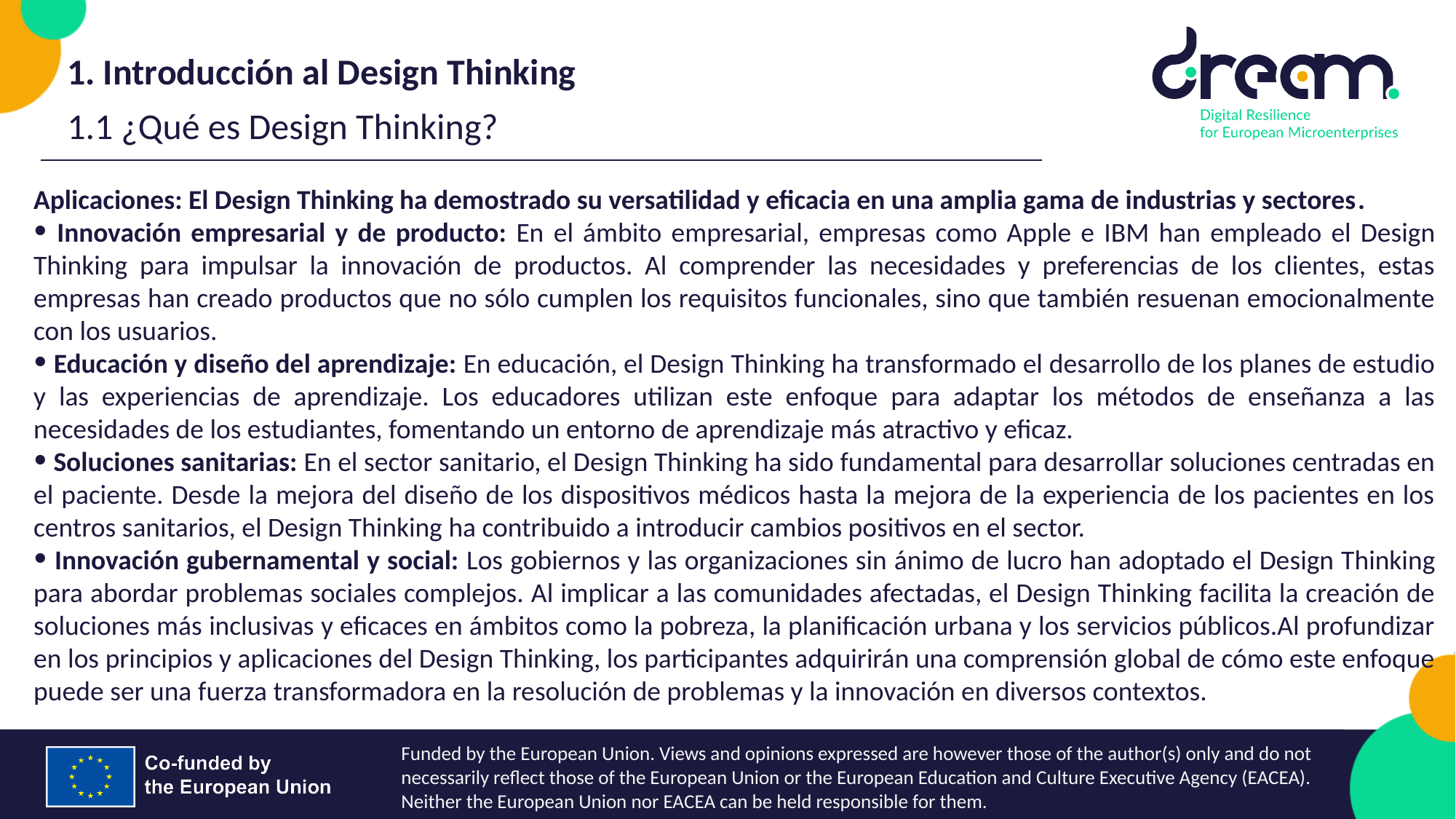

1. Introducción al Design Thinking
1.1 ¿Qué es Design Thinking?
Aplicaciones: El Design Thinking ha demostrado su versatilidad y eficacia en una amplia gama de industrias y sectores.
 Innovación empresarial y de producto: En el ámbito empresarial, empresas como Apple e IBM han empleado el Design Thinking para impulsar la innovación de productos. Al comprender las necesidades y preferencias de los clientes, estas empresas han creado productos que no sólo cumplen los requisitos funcionales, sino que también resuenan emocionalmente con los usuarios.
 Educación y diseño del aprendizaje: En educación, el Design Thinking ha transformado el desarrollo de los planes de estudio y las experiencias de aprendizaje. Los educadores utilizan este enfoque para adaptar los métodos de enseñanza a las necesidades de los estudiantes, fomentando un entorno de aprendizaje más atractivo y eficaz.
 Soluciones sanitarias: En el sector sanitario, el Design Thinking ha sido fundamental para desarrollar soluciones centradas en el paciente. Desde la mejora del diseño de los dispositivos médicos hasta la mejora de la experiencia de los pacientes en los centros sanitarios, el Design Thinking ha contribuido a introducir cambios positivos en el sector.
 Innovación gubernamental y social: Los gobiernos y las organizaciones sin ánimo de lucro han adoptado el Design Thinking para abordar problemas sociales complejos. Al implicar a las comunidades afectadas, el Design Thinking facilita la creación de soluciones más inclusivas y eficaces en ámbitos como la pobreza, la planificación urbana y los servicios públicos.Al profundizar en los principios y aplicaciones del Design Thinking, los participantes adquirirán una comprensión global de cómo este enfoque puede ser una fuerza transformadora en la resolución de problemas y la innovación en diversos contextos.